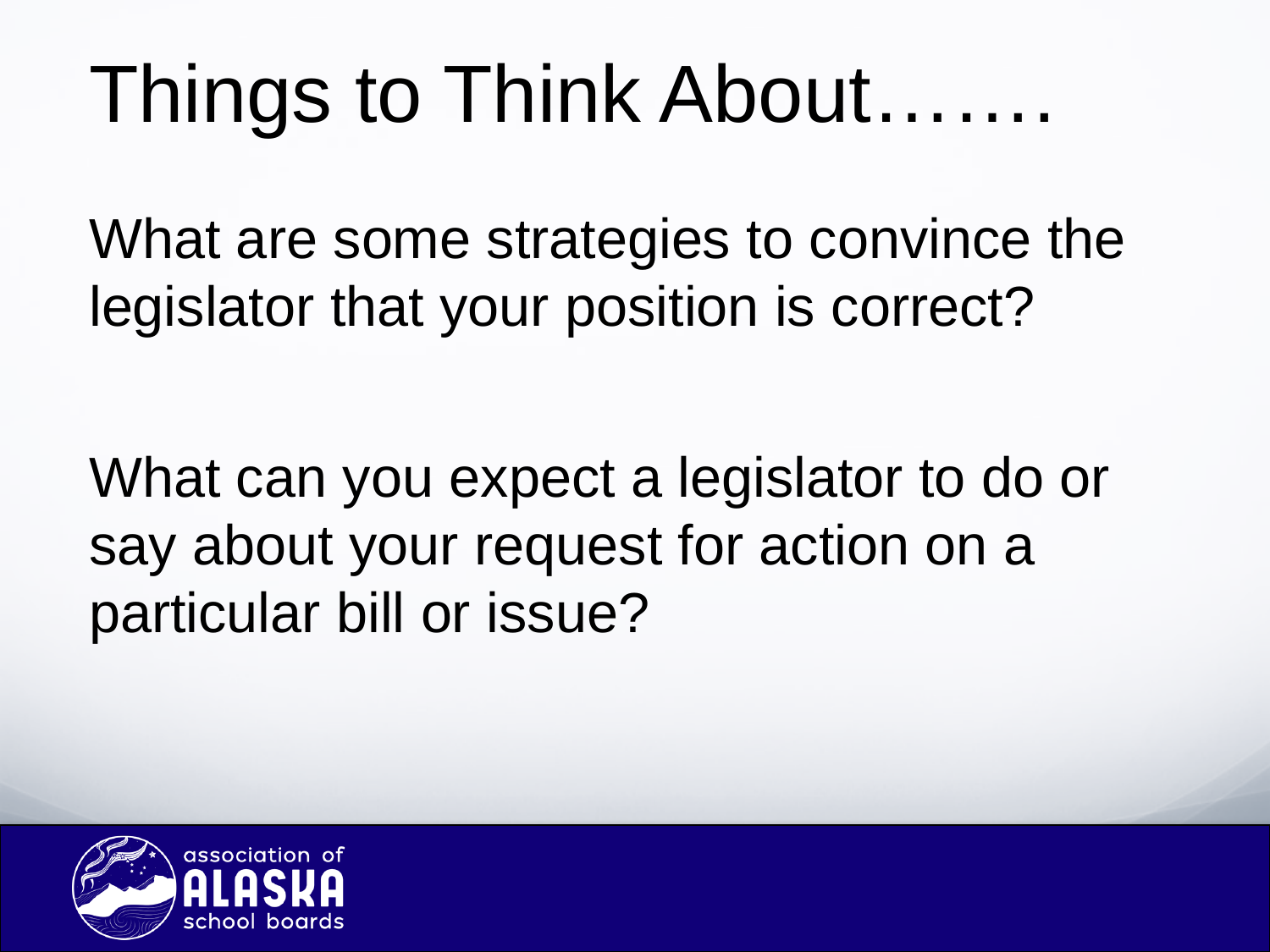

# Things to Think About…….
What are some strategies to convince the legislator that your position is correct?
What can you expect a legislator to do or say about your request for action on a particular bill or issue?